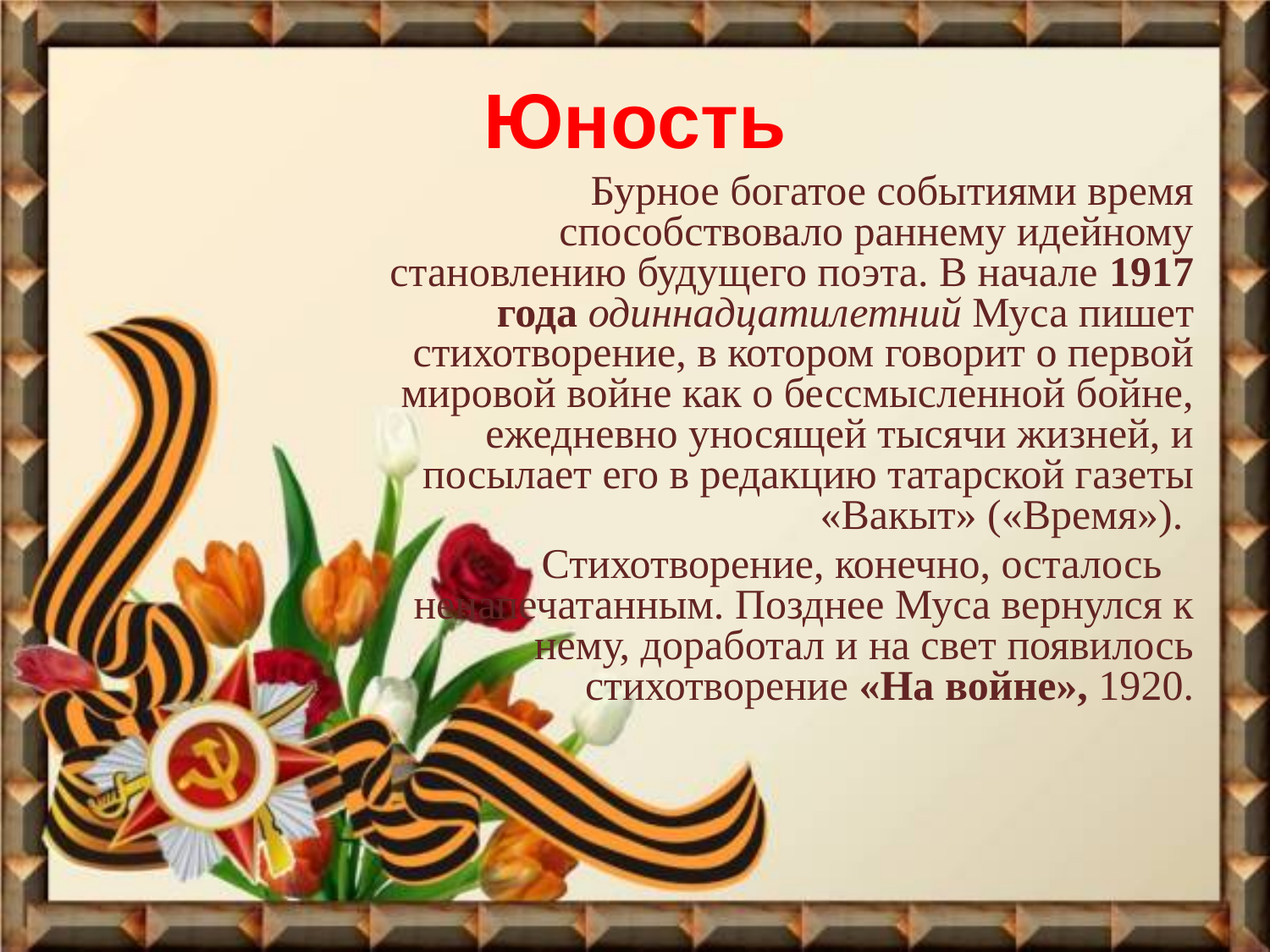

# Юность
Бурное богатое событиями время способствовало раннему идейному становлению будущего поэта. В начале 1917 года одиннадцатилетний Муса пишет стихотворение, в котором говорит о первой мировой войне как о бессмысленной бойне, ежедневно уносящей тысячи жизней, и посылает его в редакцию татарской газеты «Вакыт» («Время»).
Стихотворение, конечно, осталось    ненапечатанным. Позднее Муса вернулся к нему, доработал и на свет появилось стихотворение «На войне», 1920.